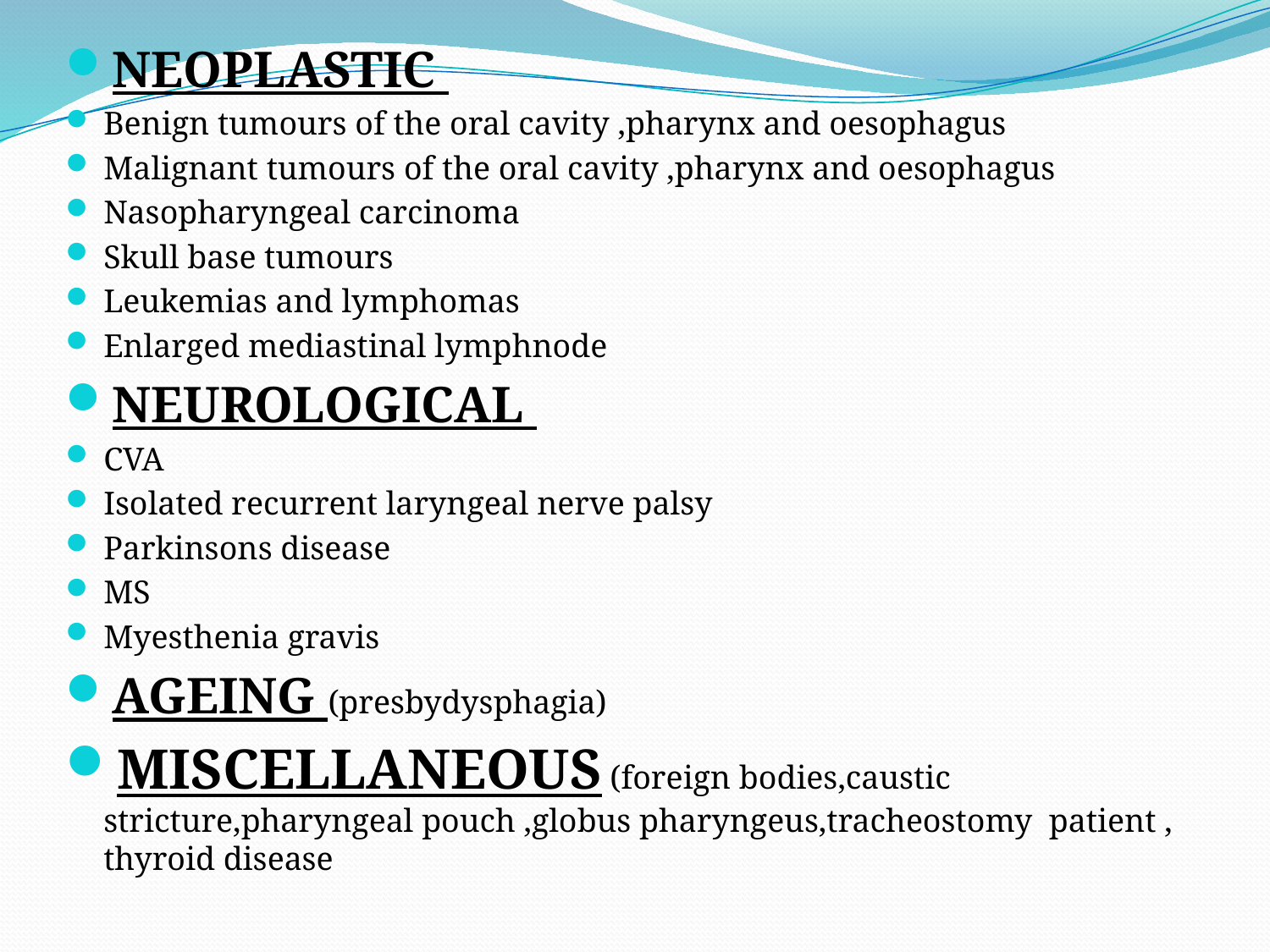

NEOPLASTIC
Benign tumours of the oral cavity ,pharynx and oesophagus
Malignant tumours of the oral cavity ,pharynx and oesophagus
Nasopharyngeal carcinoma
Skull base tumours
Leukemias and lymphomas
Enlarged mediastinal lymphnode
NEUROLOGICAL
CVA
Isolated recurrent laryngeal nerve palsy
Parkinsons disease
MS
Myesthenia gravis
AGEING (presbydysphagia)
MISCELLANEOUS (foreign bodies,caustic stricture,pharyngeal pouch ,globus pharyngeus,tracheostomy  patient , thyroid disease